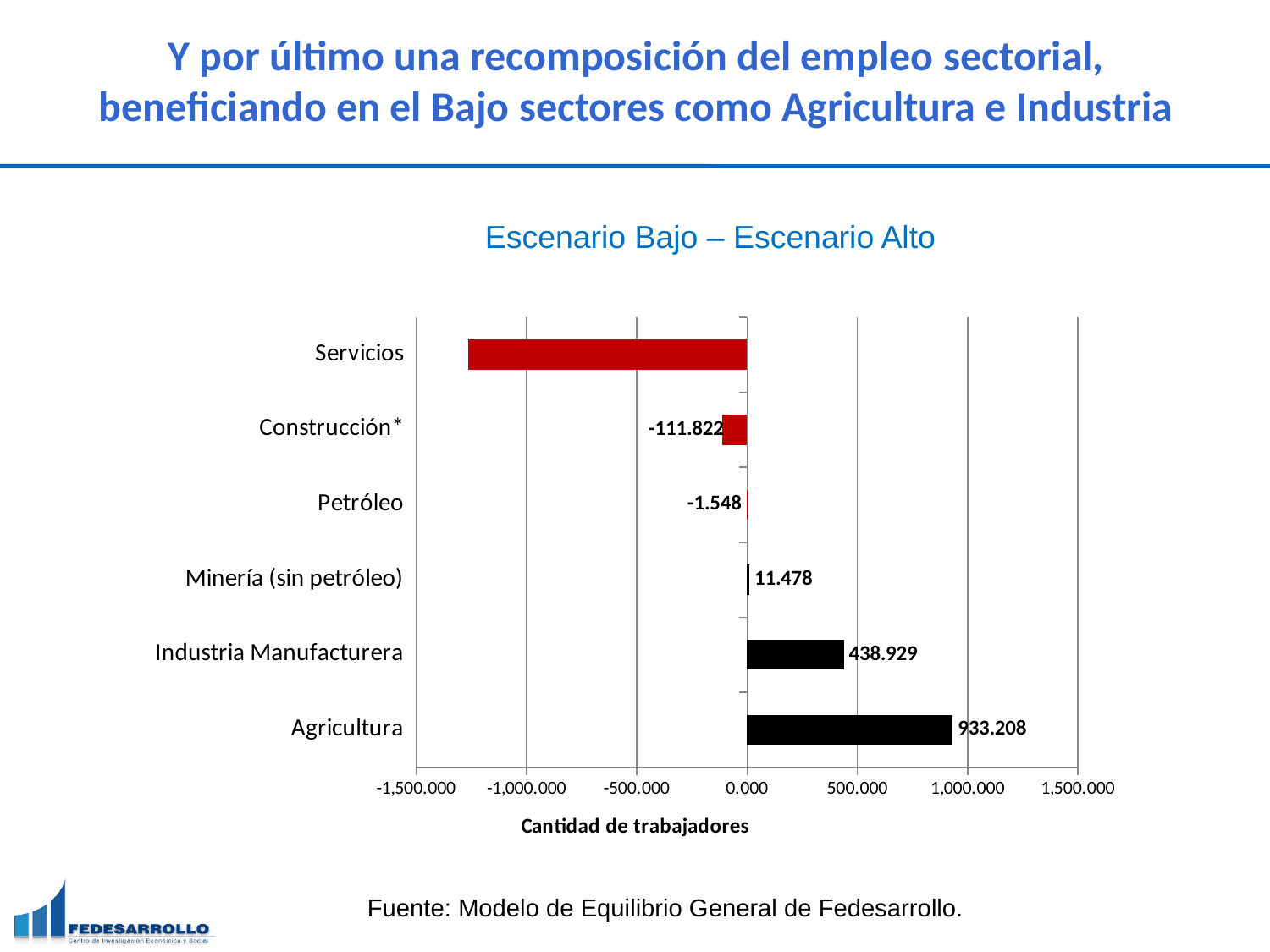

# Y por último una recomposición del empleo sectorial, beneficiando en el Bajo sectores como Agricultura e Industria
Escenario Bajo – Escenario Alto

### Chart

| Category | Cambio en cantidad de trabajadores |
|---|---|
| Agricultura | 933.2082426147058 |
| Industria Manufacturera | 438.9285886617646 |
| Minería (sin petróleo) | 11.477529322840647 |
| Petróleo | -1.54780981579365 |
| Construcción* | -111.82239567705885 |
| Servicios | -1265.4858727117644 |
Fuente: Modelo de Equilibrio General de Fedesarrollo.